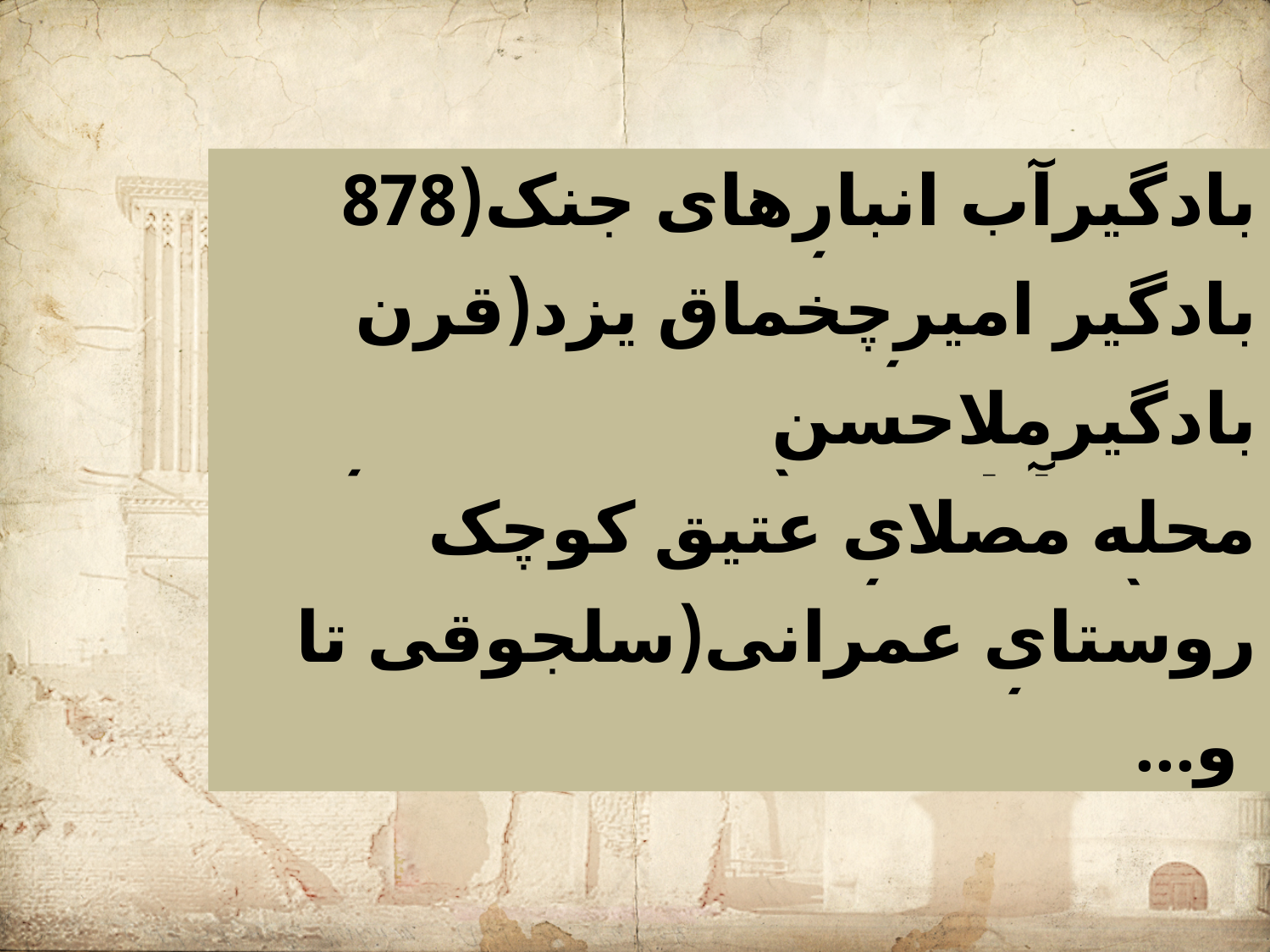

بادگیرآب انبارهای جنک(878 هجری قمری)
بادگیر امیرچخماق یزد(قرن نهم هجری)
بادگیرملاحسن فیروزآبادمیبد(951هجری.ق)
محله مصلای عتیق کوچک یزد(957ه.ق)
روستای عمرانی(سلجوقی تا صفویه)
 و...